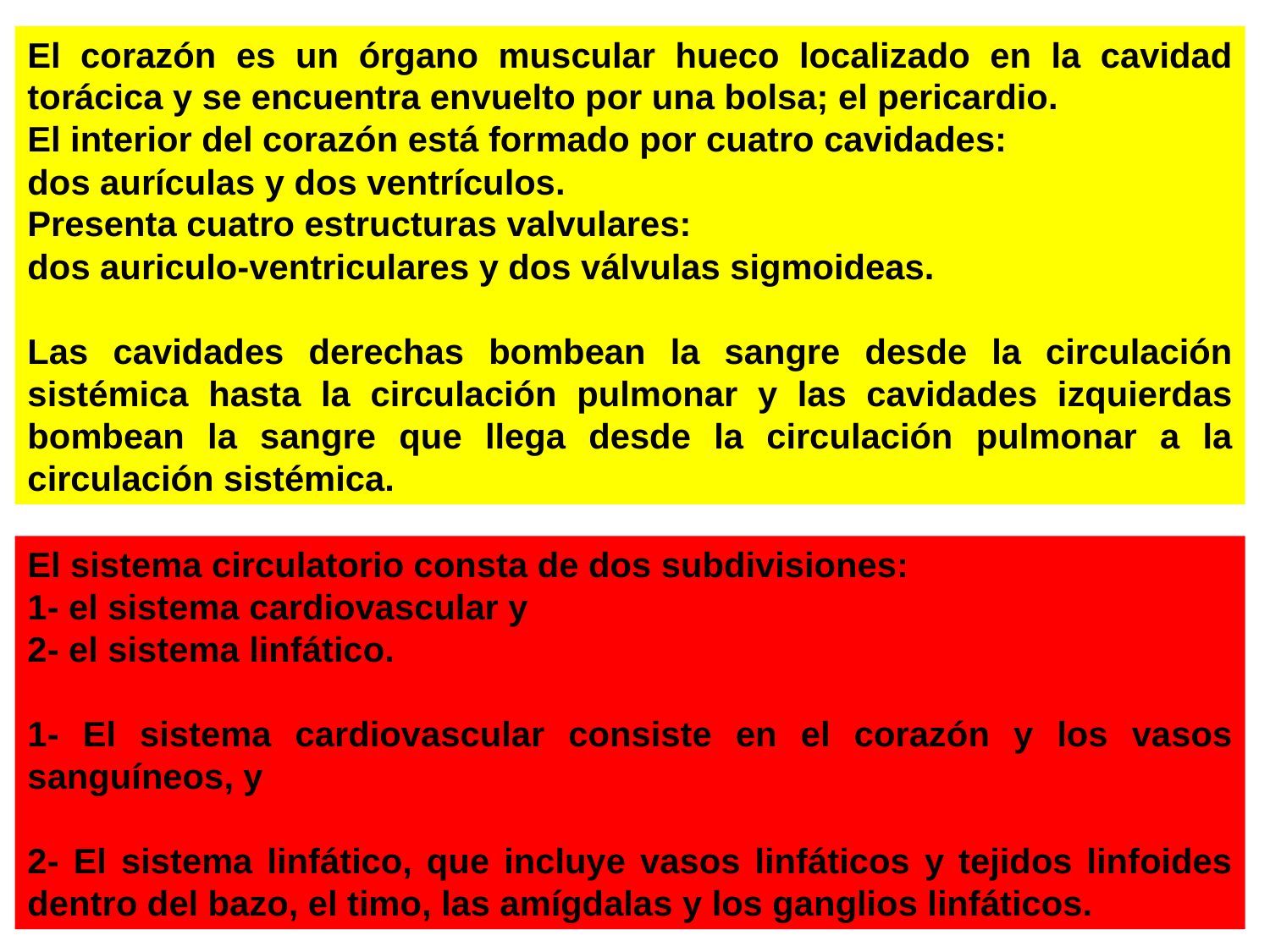

El corazón es un órgano muscular hueco localizado en la cavidad torácica y se encuentra envuelto por una bolsa; el pericardio.
El interior del corazón está formado por cuatro cavidades:
dos aurículas y dos ventrículos.
Presenta cuatro estructuras valvulares:
dos auriculo-ventriculares y dos válvulas sigmoideas.

Las cavidades derechas bombean la sangre desde la circulación sistémica hasta la circulación pulmonar y las cavidades izquierdas bombean la sangre que llega desde la circulación pulmonar a la circulación sistémica.
El sistema circulatorio consta de dos subdivisiones:
1- el sistema cardiovascular y
2- el sistema linfático.

1- El sistema cardiovascular consiste en el corazón y los vasos sanguíneos, y

2- El sistema linfático, que incluye vasos linfáticos y tejidos linfoides dentro del bazo, el timo, las amígdalas y los ganglios linfáticos.